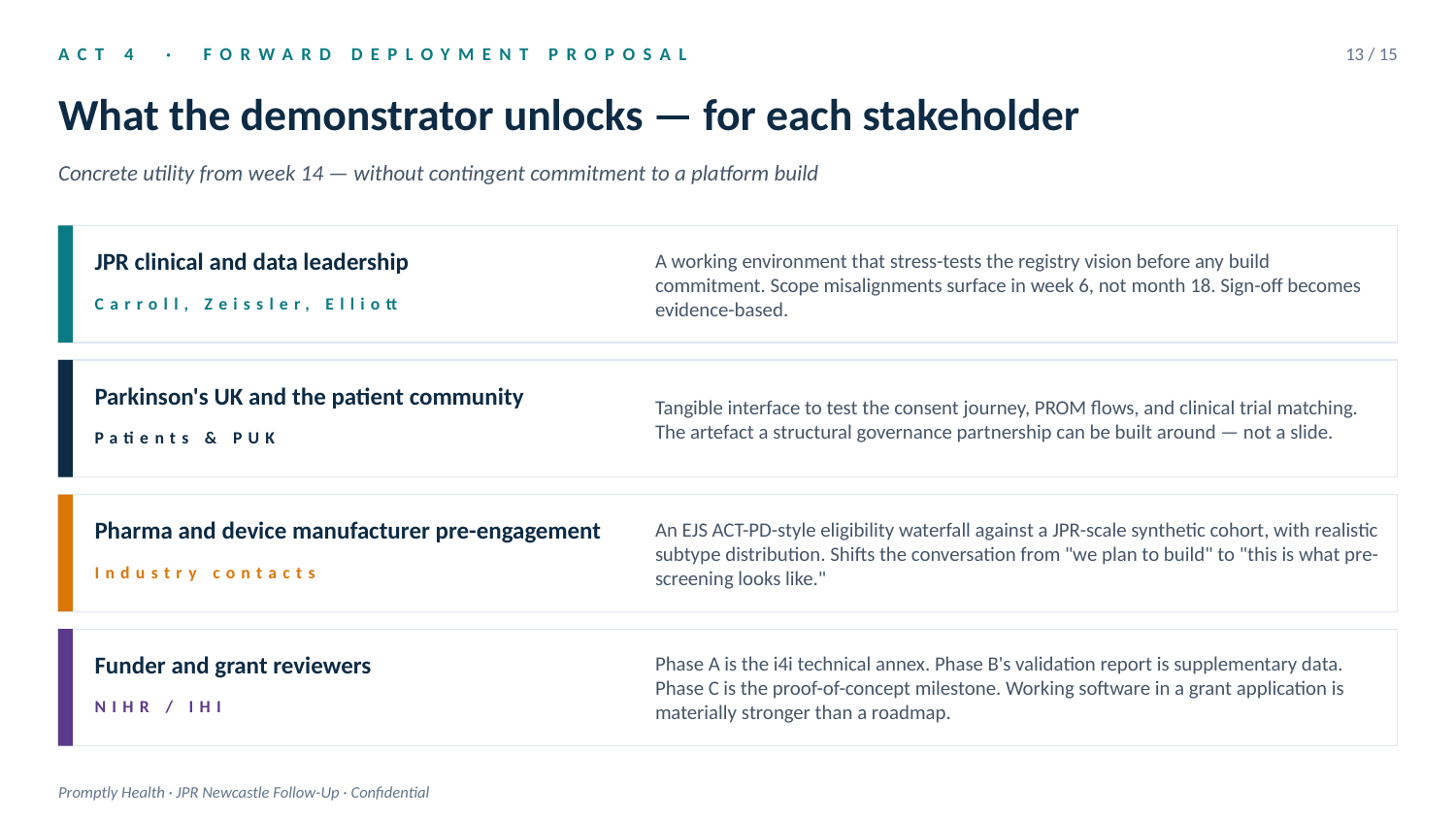

ACT 4  ·  FORWARD DEPLOYMENT PROPOSAL
13 / 15
What the demonstrator unlocks — for each stakeholder
Concrete utility from week 14 — without contingent commitment to a platform build

JPR clinical and data leadership
A working environment that stress-tests the registry vision before any build commitment. Scope misalignments surface in week 6, not month 18. Sign-off becomes evidence-based.
Carroll, Zeissler, Elliott

Parkinson's UK and the patient community
Tangible interface to test the consent journey, PROM flows, and clinical trial matching. The artefact a structural governance partnership can be built around — not a slide.
Patients & PUK

Pharma and device manufacturer pre-engagement
An EJS ACT-PD-style eligibility waterfall against a JPR-scale synthetic cohort, with realistic subtype distribution. Shifts the conversation from "we plan to build" to "this is what pre-screening looks like."
Industry contacts

Funder and grant reviewers
Phase A is the i4i technical annex. Phase B's validation report is supplementary data. Phase C is the proof-of-concept milestone. Working software in a grant application is materially stronger than a roadmap.
NIHR / IHI
Promptly Health · JPR Newcastle Follow-Up · Confidential